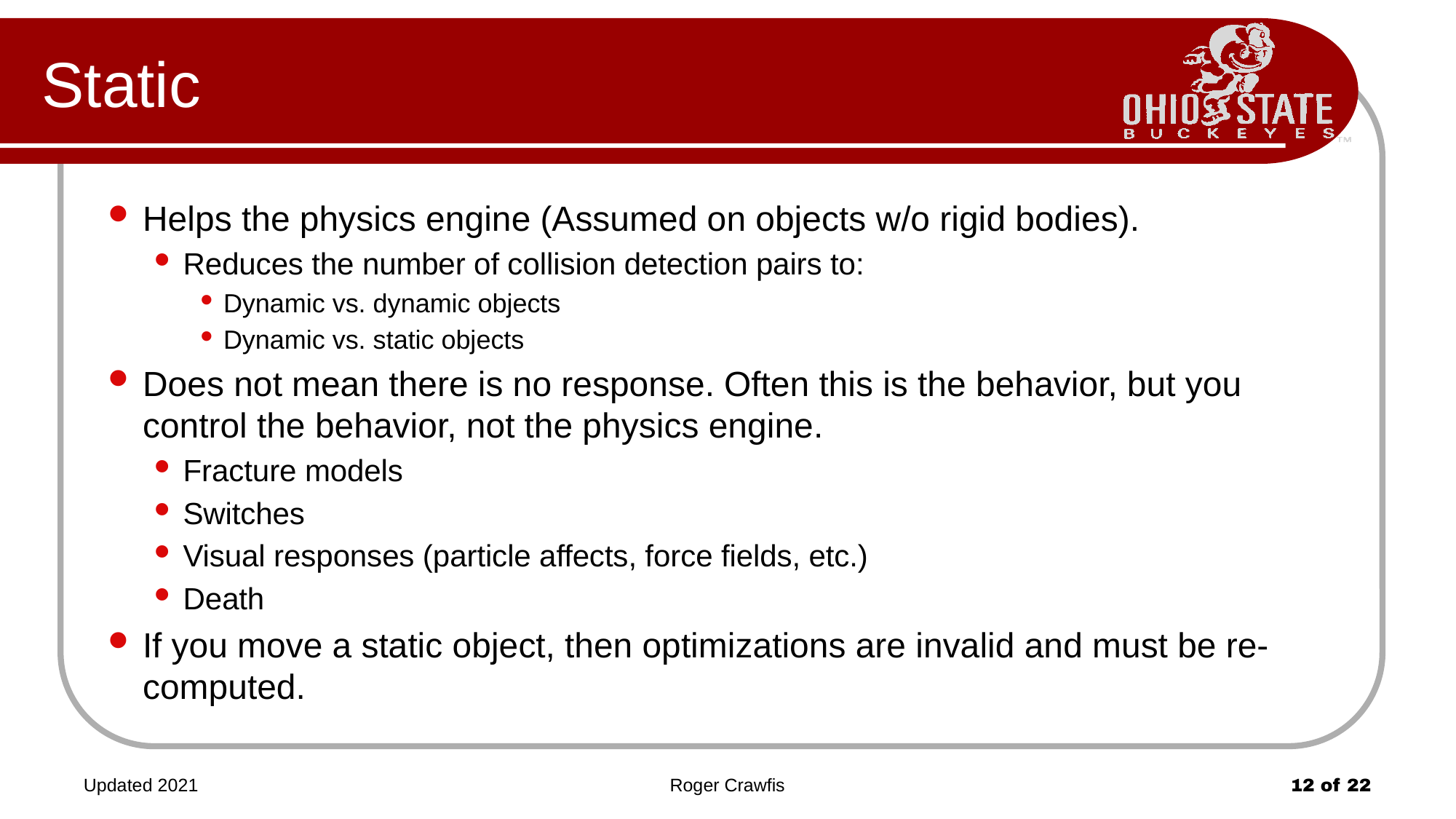

# Static
Helps the physics engine (Assumed on objects w/o rigid bodies).
Reduces the number of collision detection pairs to:
Dynamic vs. dynamic objects
Dynamic vs. static objects
Does not mean there is no response. Often this is the behavior, but you control the behavior, not the physics engine.
Fracture models
Switches
Visual responses (particle affects, force fields, etc.)
Death
If you move a static object, then optimizations are invalid and must be re-computed.
Updated 2021
Roger Crawfis
12 of 22